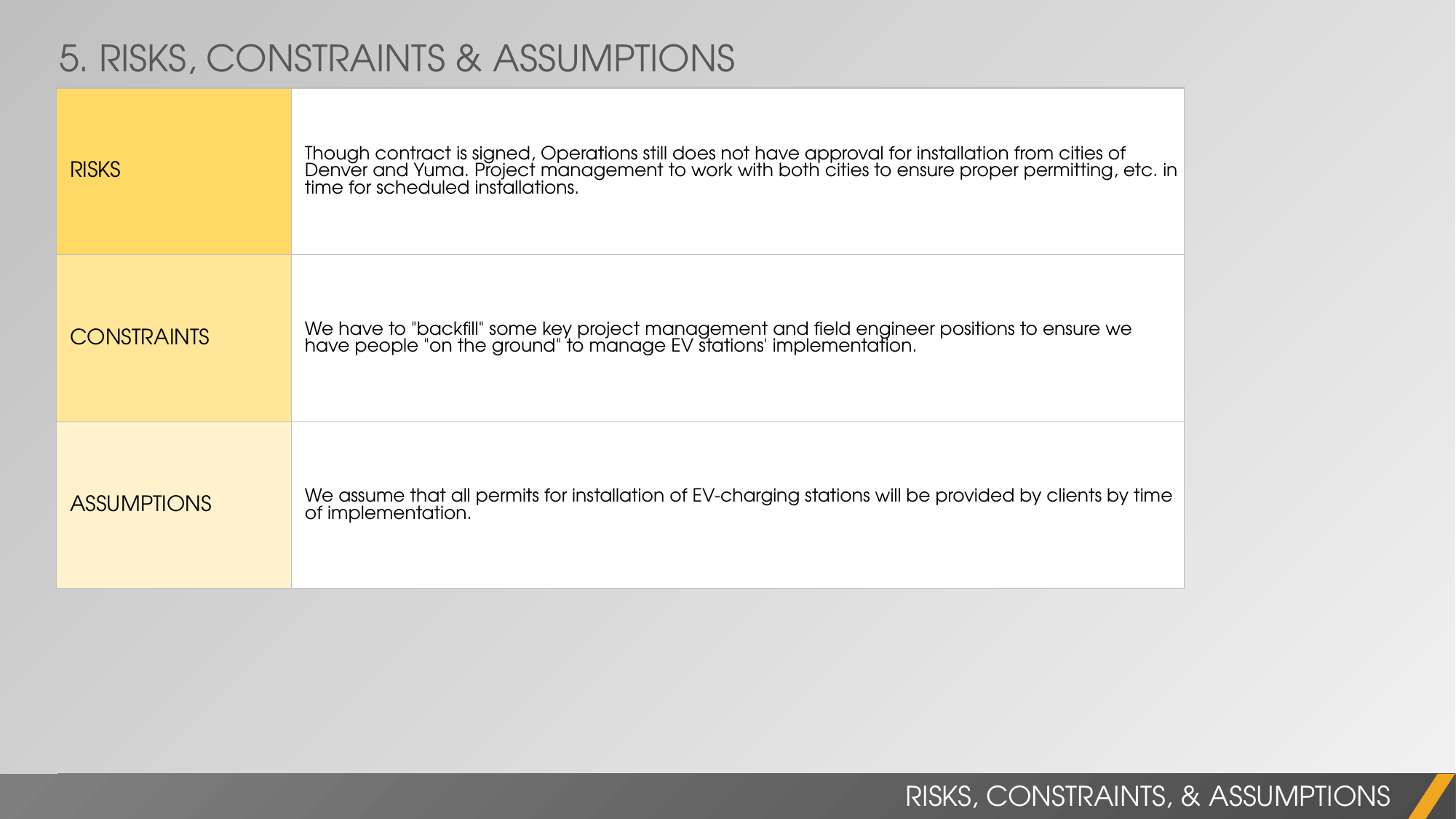

5. RISKS, CONSTRAINTS & ASSUMPTIONS
| RISKS | Though contract is signed, Operations still does not have approval for installation from cities of Denver and Yuma. Project management to work with both cities to ensure proper permitting, etc. in time for scheduled installations. |
| --- | --- |
| CONSTRAINTS | We have to "backfill" some key project management and field engineer positions to ensure we have people "on the ground" to manage EV stations' implementation. |
| ASSUMPTIONS | We assume that all permits for installation of EV-charging stations will be provided by clients by time of implementation. |
PROJECT REPORT
RISKS, CONSTRAINTS, & ASSUMPTIONS